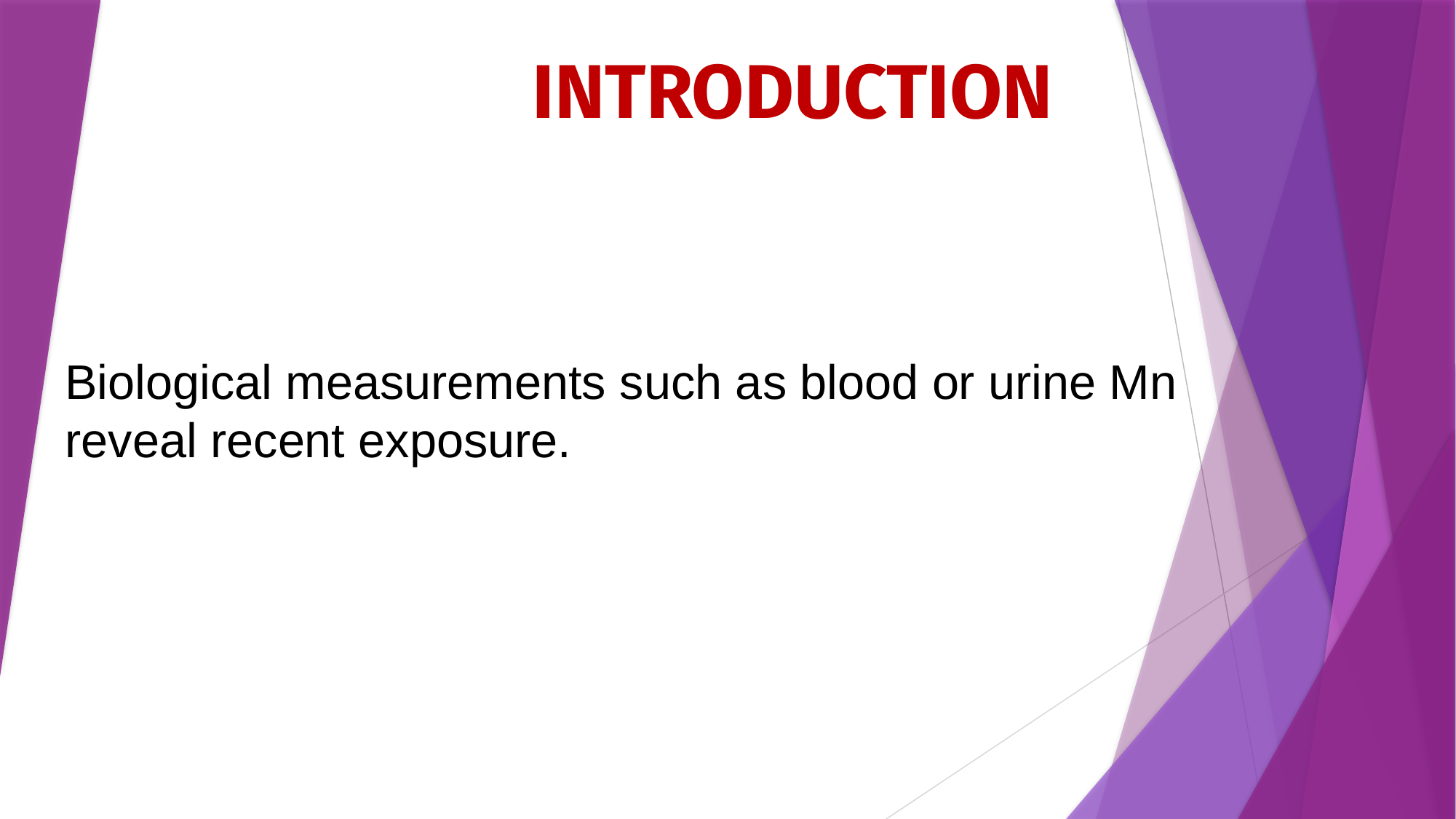

INTRODUCTION

# Biological measurements such as blood or urine Mn reveal recent exposure.